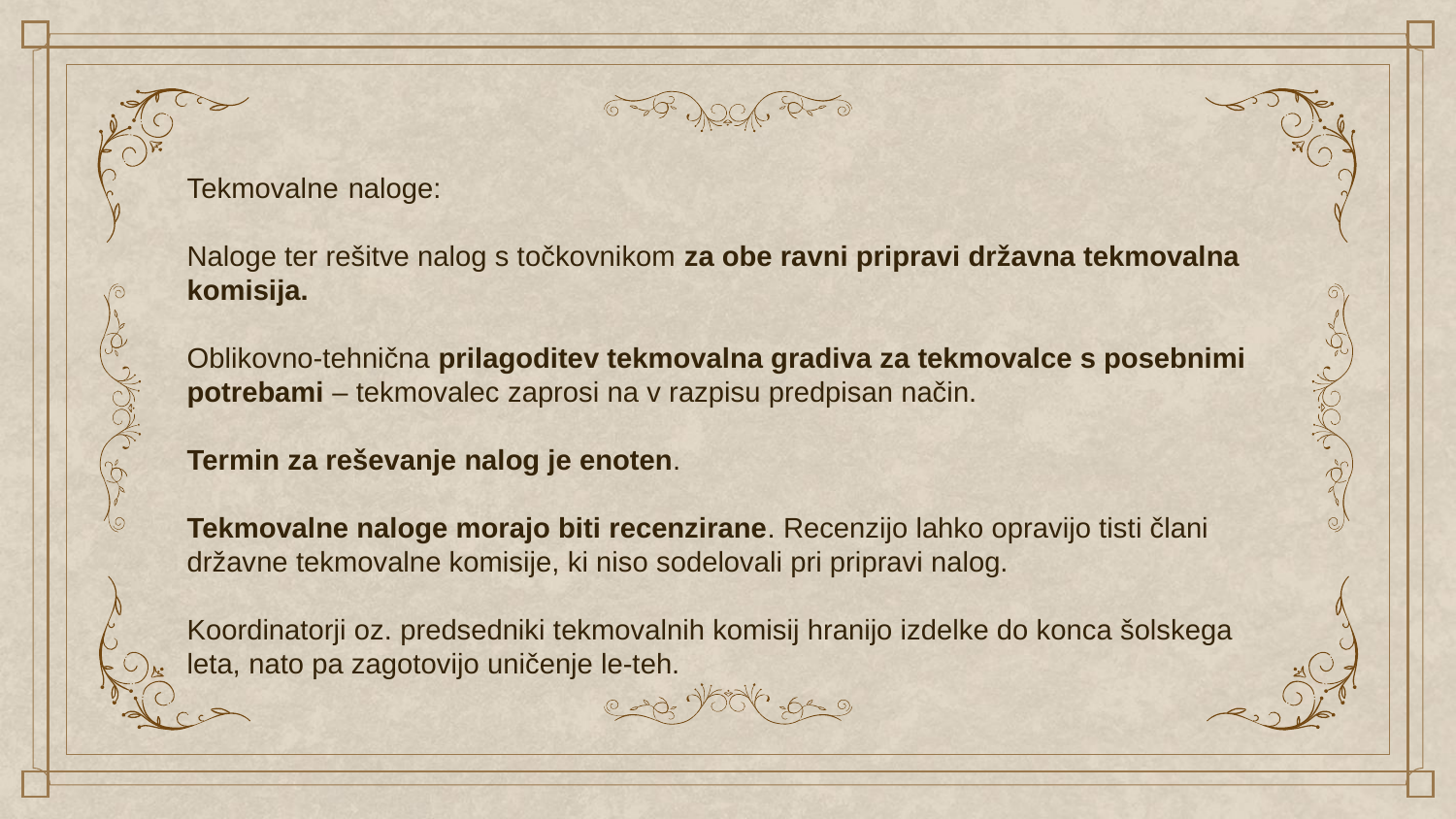

# Tekmovalne-naloge: Naloge ter rešitve nalog s točkovnikom za obe ravni pripravi državna tekmovalna komisija. Oblikovno-tehnična prilagoditev tekmovalna gradiva za tekmovalce s posebnimi potrebami – tekmovalec zaprosi na v razpisu predpisan način. Termin za reševanje nalog je enoten. Tekmovalne naloge morajo biti recenzirane. Recenzijo lahko opravijo tisti člani državne tekmovalne komisije, ki niso sodelovali pri pripravi nalog. Koordinatorji oz. predsedniki tekmovalnih komisij hranijo izdelke do konca šolskega leta, nato pa zagotovijo uničenje le-teh.